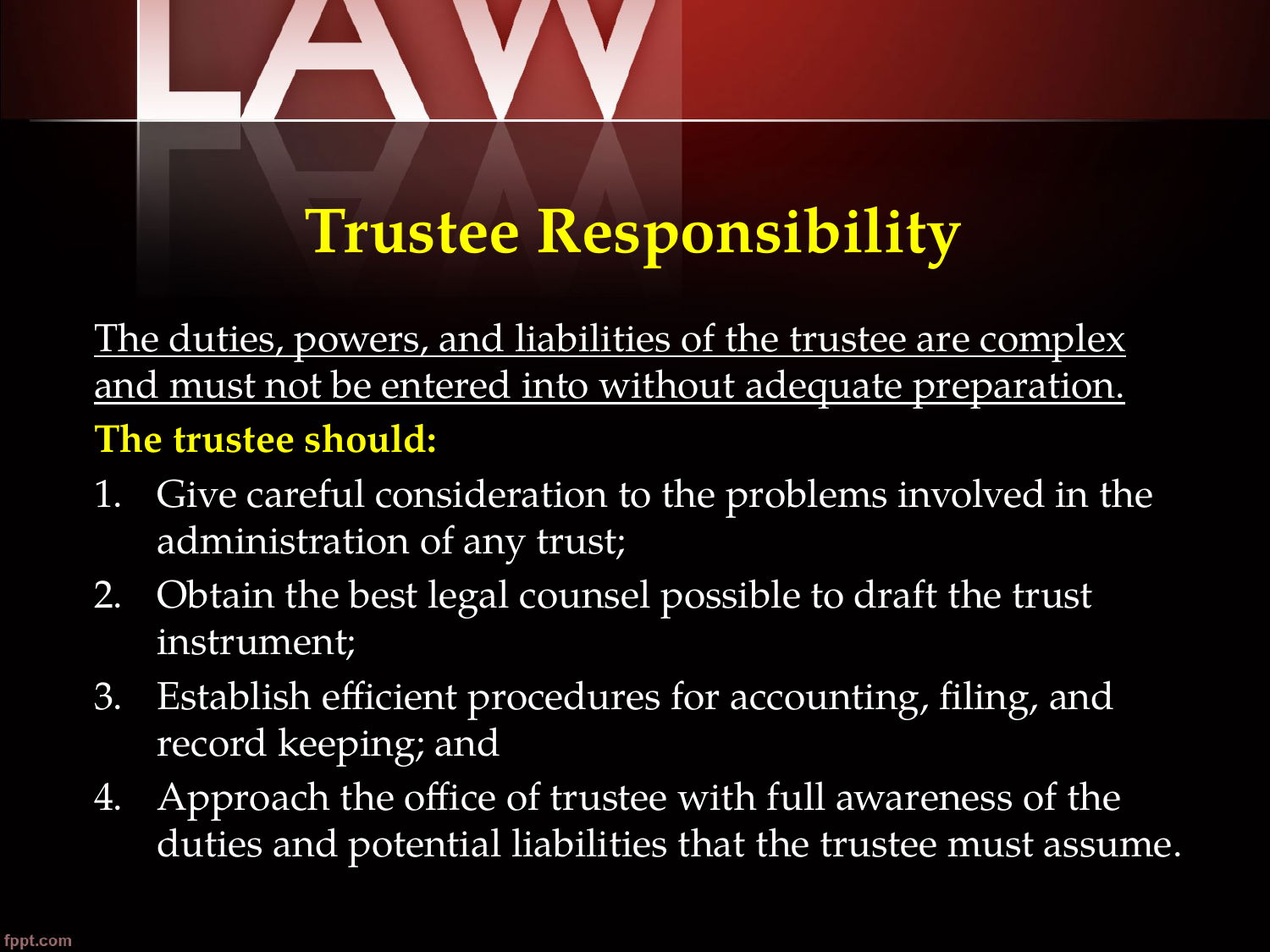

# Trustee Responsibility
The duties, powers, and liabilities of the trustee are complex and must not be entered into without adequate preparation.
The trustee should:
Give careful consideration to the problems involved in the administration of any trust;
Obtain the best legal counsel possible to draft the trust instrument;
Establish efficient procedures for accounting, filing, and record keeping; and
Approach the office of trustee with full awareness of the duties and potential liabilities that the trustee must assume.